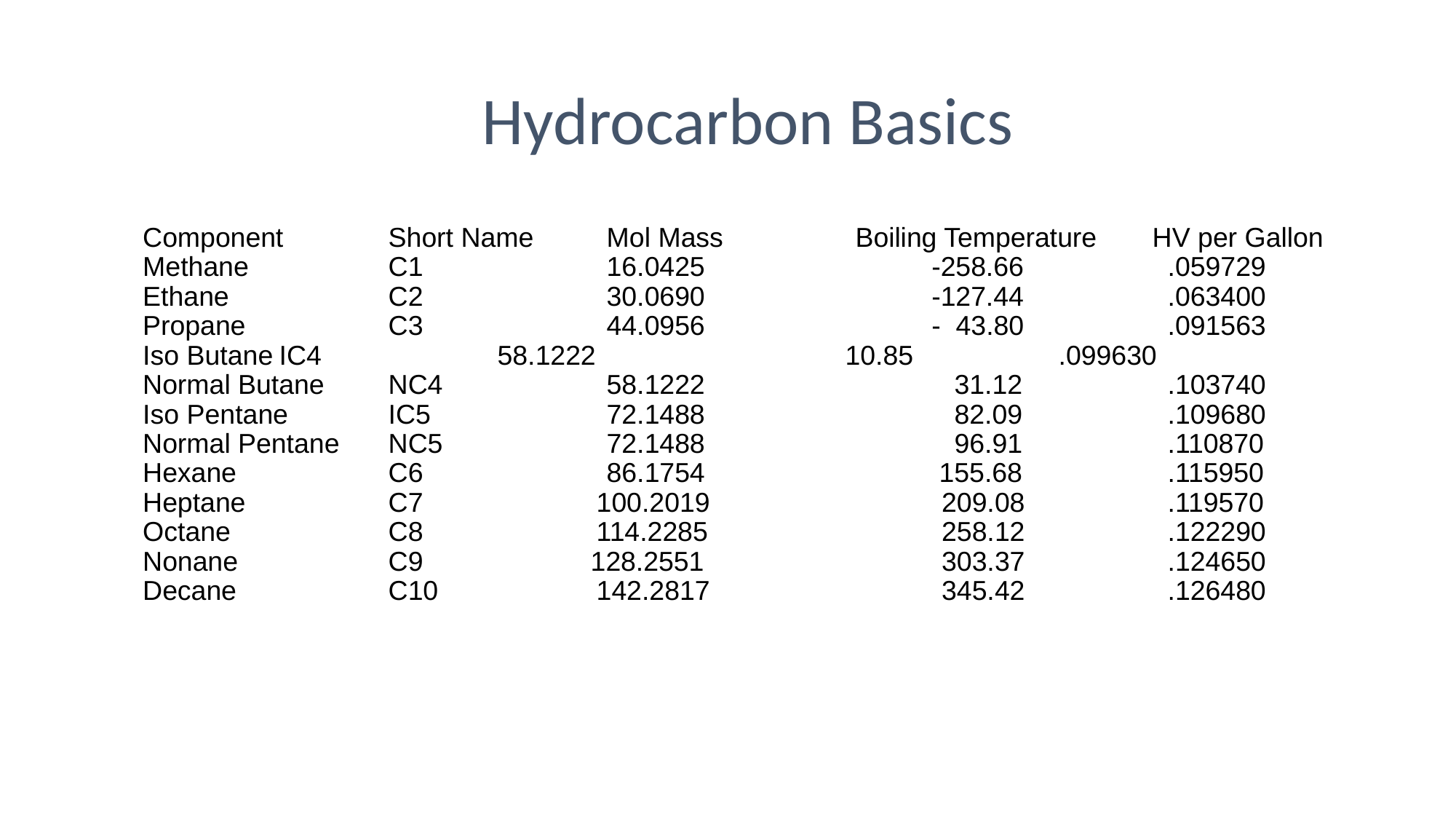

# Hydrocarbon Basics
Component	Short Name	Mol Mass	    Boiling Temperature	HV per Gallon
Methane		C1		16.0425		              -258.66		  .059729
Ethane		C2		30.0690		              -127.44	  	  .063400
Propane		C3		44.0956		              -  43.80		  .091563
Iso Butane	IC4		58.1222		                 10.85		  .099630
Normal Butane	NC4		58.1222		                 31.12		  .103740
Iso Pentane	IC5		72.1488		                 82.09		  .109680
Normal Pentane	NC5		72.1488		                 96.91		  .110870
Hexane		C6		86.1754		               155.68		  .115950
Heptane		C7	             100.2019		 	 209.08		  .119570
Octane		C8	             114.2285			 258.12		  .122290
Nonane		C9                      128.2551			 303.37		  .124650
Decane		C10	             142.2817 		 345.42		  .126480